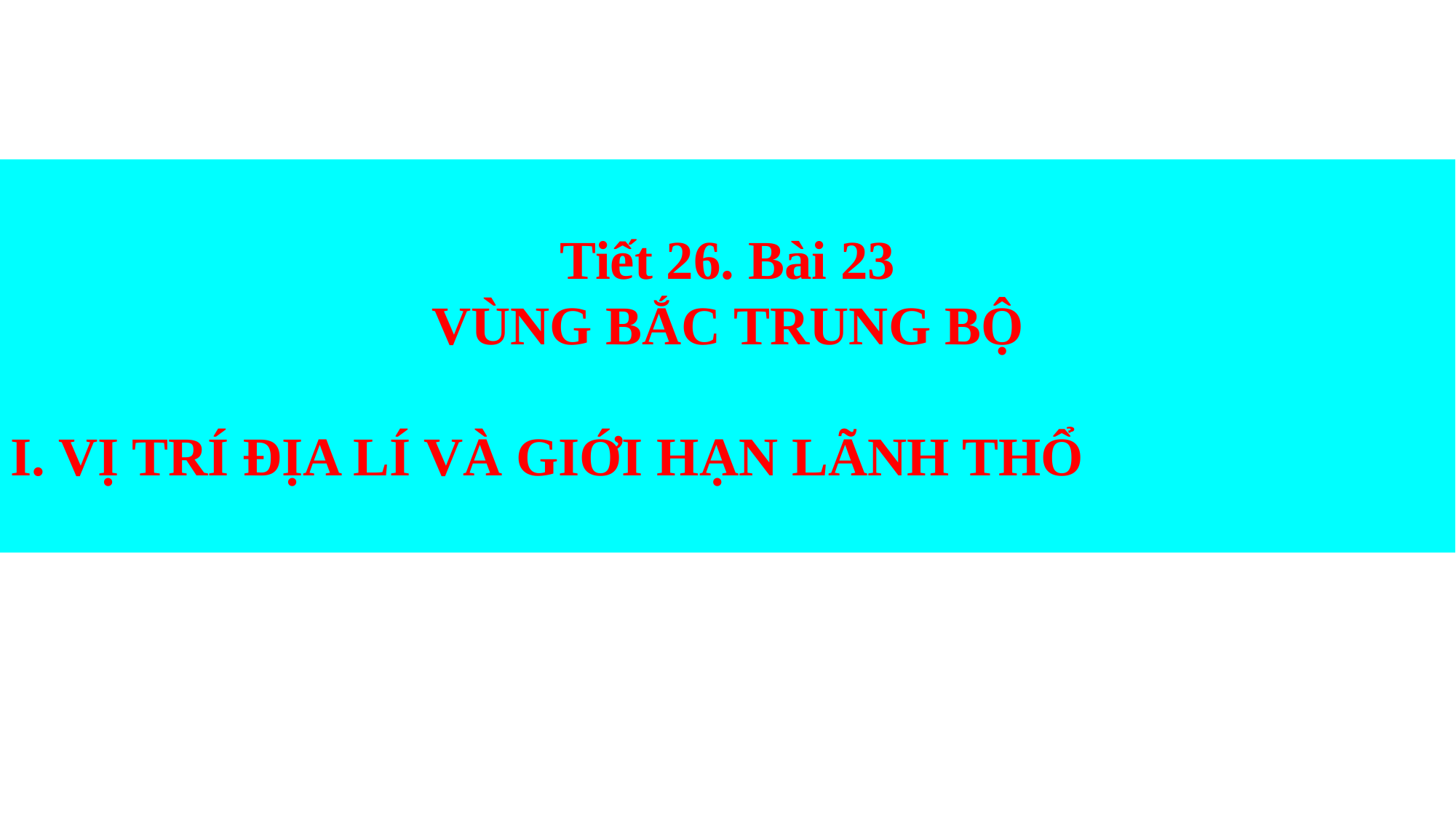

Tiết 26. Bài 23
VÙNG BẮC TRUNG BỘ

I. VỊ TRÍ ĐỊA LÍ VÀ GIỚI HẠN LÃNH THỔ